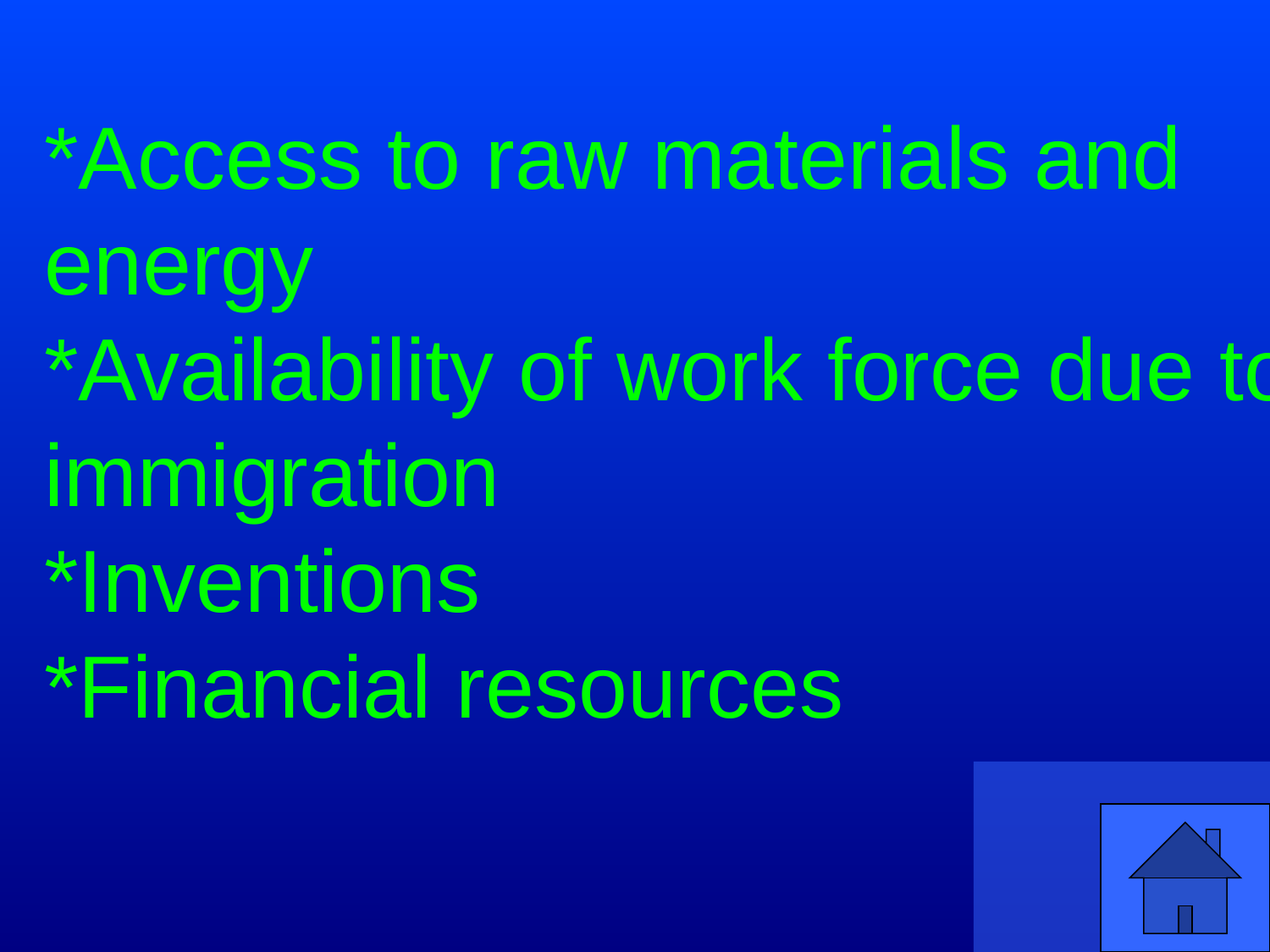

*Access to raw materials and energy
*Availability of work force due to immigration
*Inventions
*Financial resources